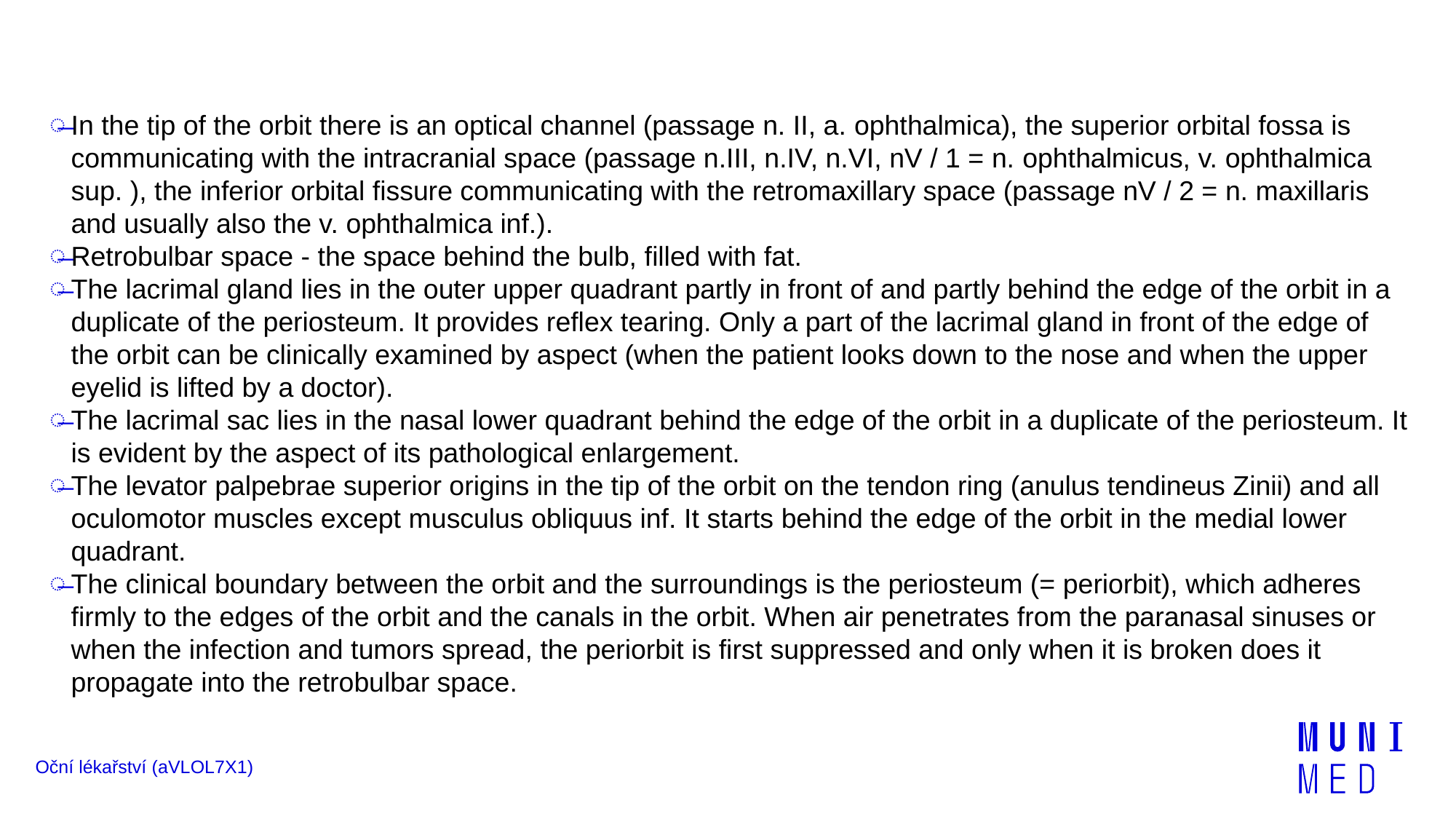

#
In the tip of the orbit there is an optical channel (passage n. II, a. ophthalmica), the superior orbital fossa is communicating with the intracranial space (passage n.III, n.IV, n.VI, nV / 1 = n. ophthalmicus, v. ophthalmica sup. ), the inferior orbital fissure communicating with the retromaxillary space (passage nV / 2 = n. maxillaris and usually also the v. ophthalmica inf.).
Retrobulbar space - the space behind the bulb, filled with fat.
The lacrimal gland lies in the outer upper quadrant partly in front of and partly behind the edge of the orbit in a duplicate of the periosteum. It provides reflex tearing. Only a part of the lacrimal gland in front of the edge of the orbit can be clinically examined by aspect (when the patient looks down to the nose and when the upper eyelid is lifted by a doctor).
The lacrimal sac lies in the nasal lower quadrant behind the edge of the orbit in a duplicate of the periosteum. It is evident by the aspect of its pathological enlargement.
The levator palpebrae superior origins in the tip of the orbit on the tendon ring (anulus tendineus Zinii) and all oculomotor muscles except musculus obliquus inf. It starts behind the edge of the orbit in the medial lower quadrant.
The clinical boundary between the orbit and the surroundings is the periosteum (= periorbit), which adheres firmly to the edges of the orbit and the canals in the orbit. When air penetrates from the paranasal sinuses or when the infection and tumors spread, the periorbit is first suppressed and only when it is broken does it propagate into the retrobulbar space.
Oční lékařství (aVLOL7X1)